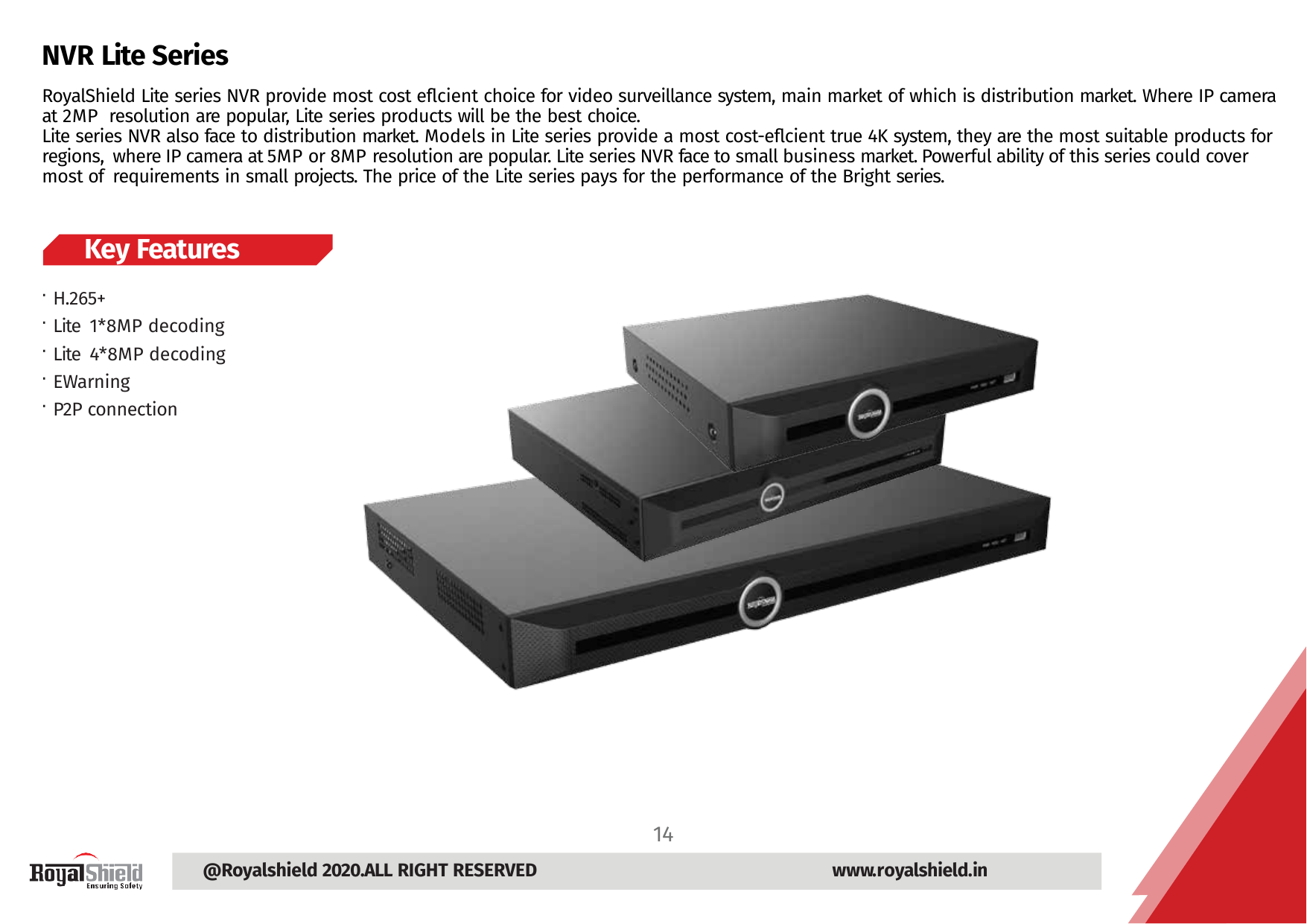

# NVR Lite Series
RoyalShield Lite series NVR provide most cost eflcient choice for video surveillance system, main market of which is distribution market. Where IP camera at 2MP  resolution are popular, Lite series products will be the best choice.
Lite series NVR also face to distribution market. Models in Lite series provide a most cost-eflcient true 4K system, they are the most suitable products for regions,  where IP camera at 5MP or 8MP resolution are popular. Lite series NVR face to small business market. Powerful ability of this series could cover most of  requirements in small projects. The price of the Lite series pays for the performance of the Bright series.

Key Features
H.265+
Lite  1*8MP decoding
Lite  4*8MP decoding
EWarning
P2P connection

14

@Royalshield 2020.ALL RIGHT RESERVED
www.royalshield.in